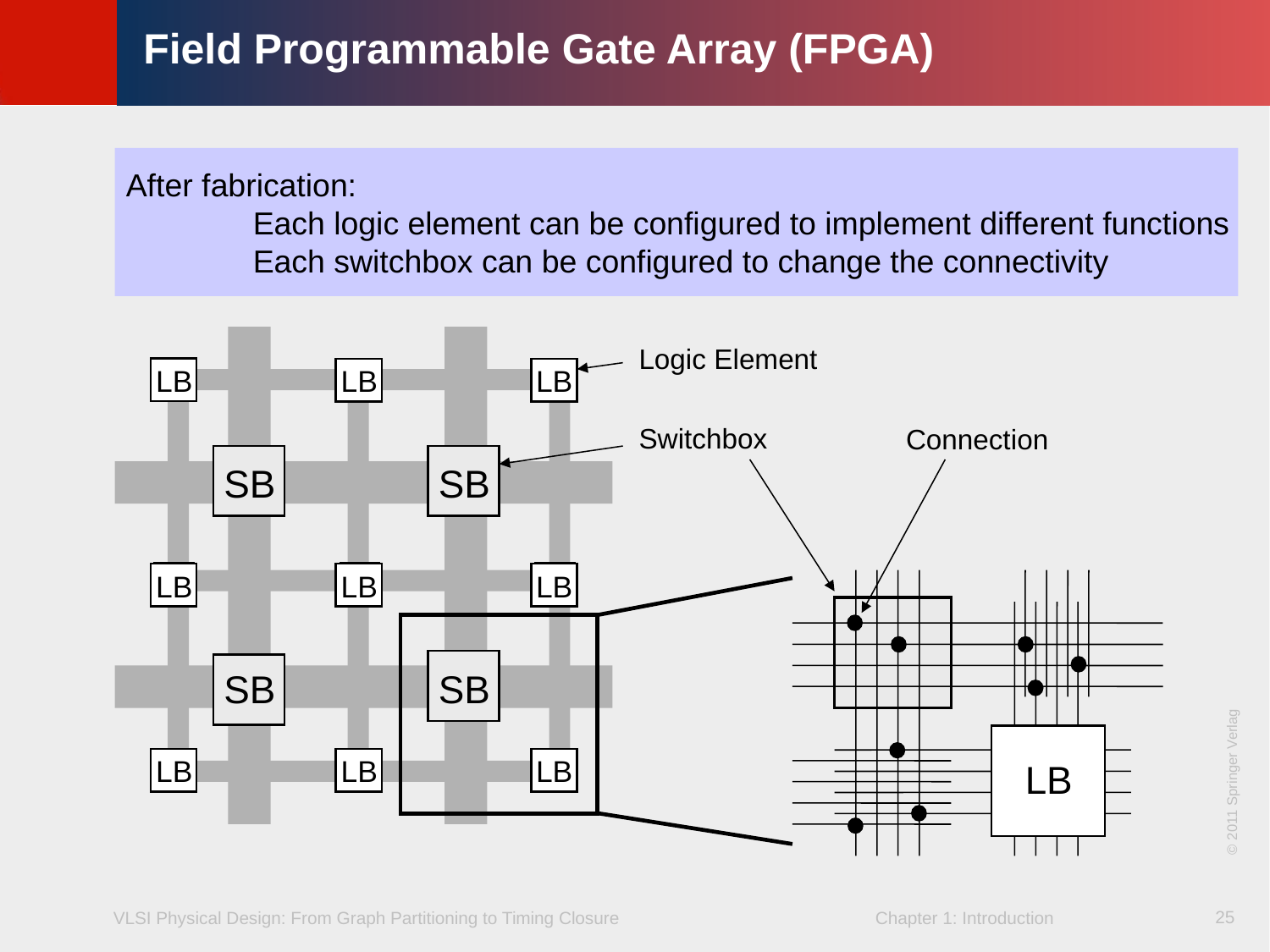

# Field Programmable Gate Array (FPGA)

After fabrication:
	Each logic element can be configured to implement different functions
	Each switchbox can be configured to change the connectivity
Logic Element

LB
LB
LB
LB
LB
LB
LB
LB

Switchbox
Connection

SB
SB
SB

LB

SB
SB
SB

LB
LB
LB
LB
LB
LB
LB
LB
LB

SB
SB
SB
SB
SB
SB

LB
LB
LB
LB
LB
LB
LB
LB
LB

© 2011 Springer Verlag
25